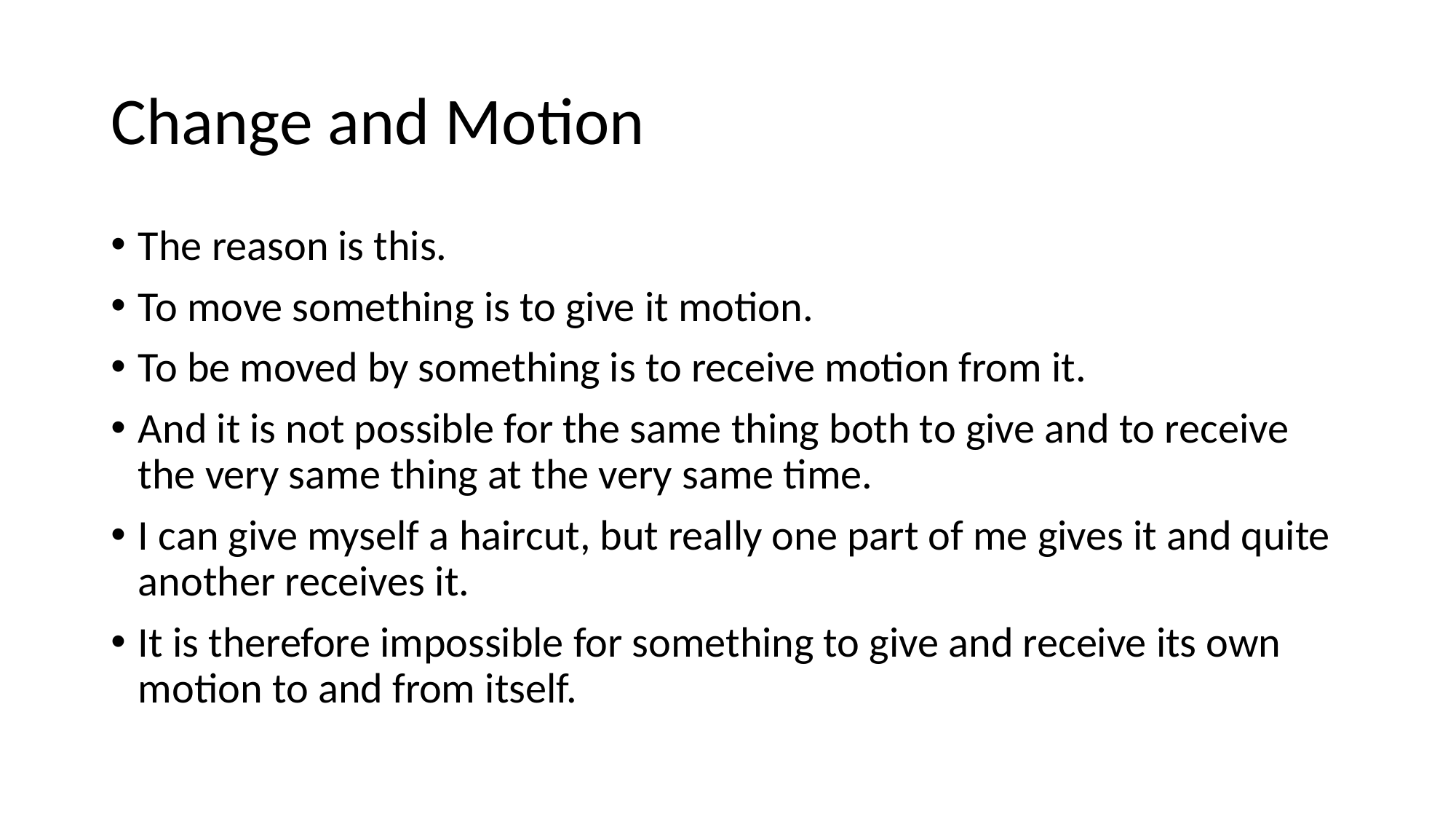

# Change and Motion
The reason is this.
To move something is to give it motion.
To be moved by something is to receive motion from it.
And it is not possible for the same thing both to give and to receive the very same thing at the very same time.
I can give myself a haircut, but really one part of me gives it and quite another receives it.
It is therefore impossible for something to give and receive its own motion to and from itself.